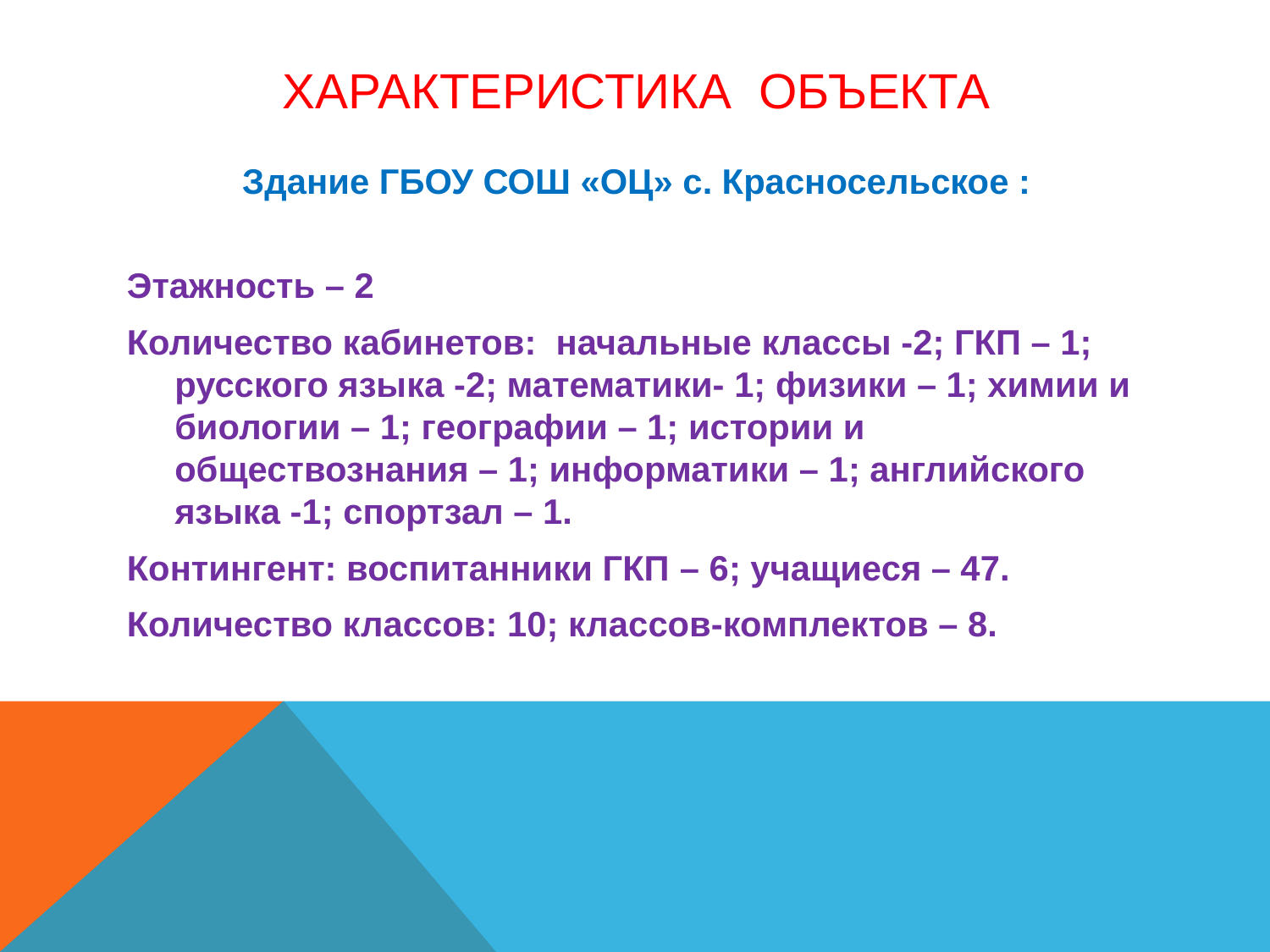

# Характеристика  объекта
Здание ГБОУ СОШ «ОЦ» с. Красносельское :

Этажность – 2
Количество кабинетов:  начальные классы -2; ГКП – 1; русского языка -2; математики- 1; физики – 1; химии и биологии – 1; географии – 1; истории и обществознания – 1; информатики – 1; английского языка -1; спортзал – 1.
Контингент: воспитанники ГКП – 6; учащиеся – 47.
Количество классов: 10; классов-комплектов – 8.